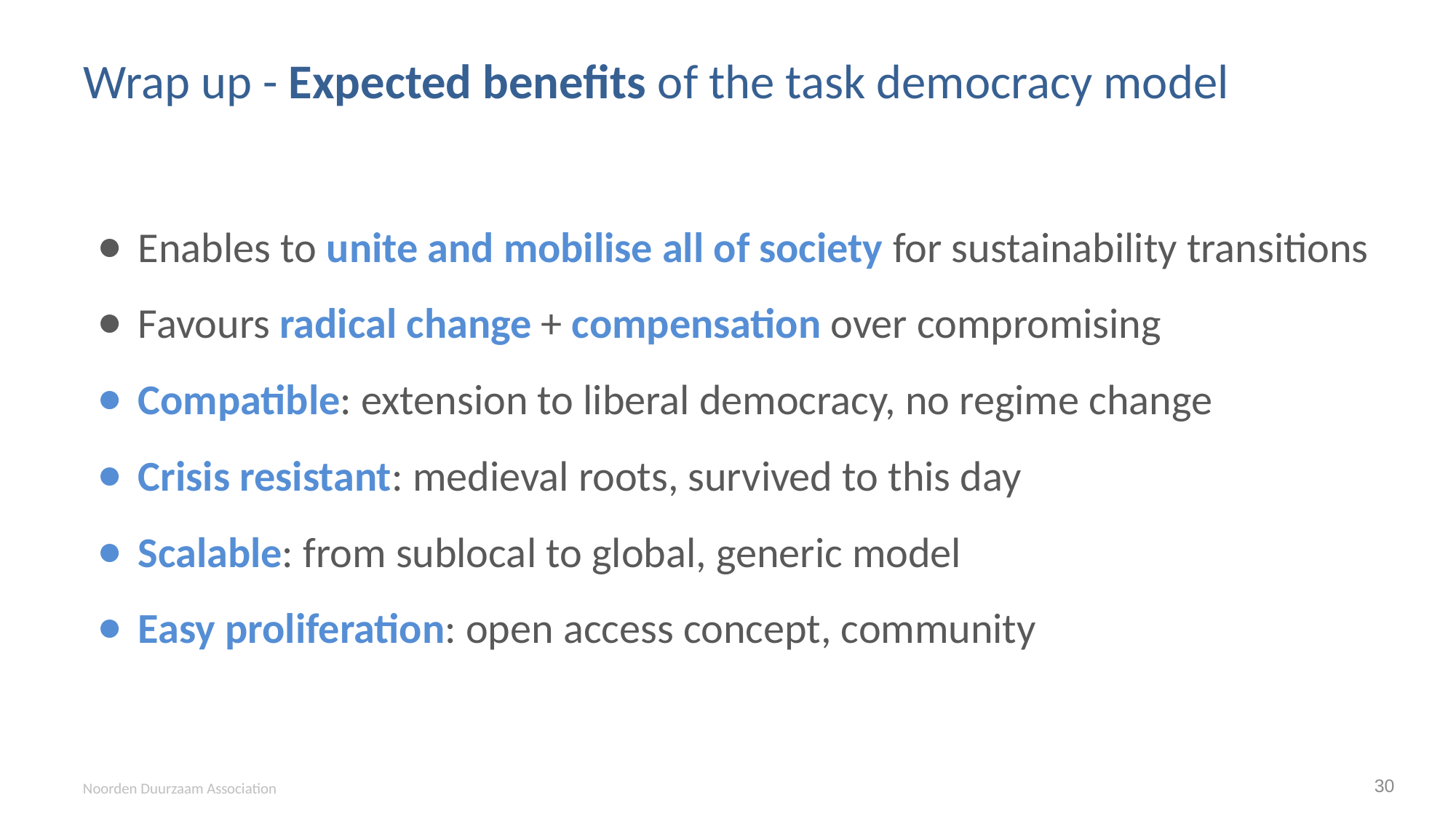

# Wrap up - Expected benefits of the task democracy model
Enables to unite and mobilise all of society for sustainability transitions
Favours radical change + compensation over compromising
Compatible: extension to liberal democracy, no regime change
Crisis resistant: medieval roots, survived to this day
Scalable: from sublocal to global, generic model
Easy proliferation: open access concept, community